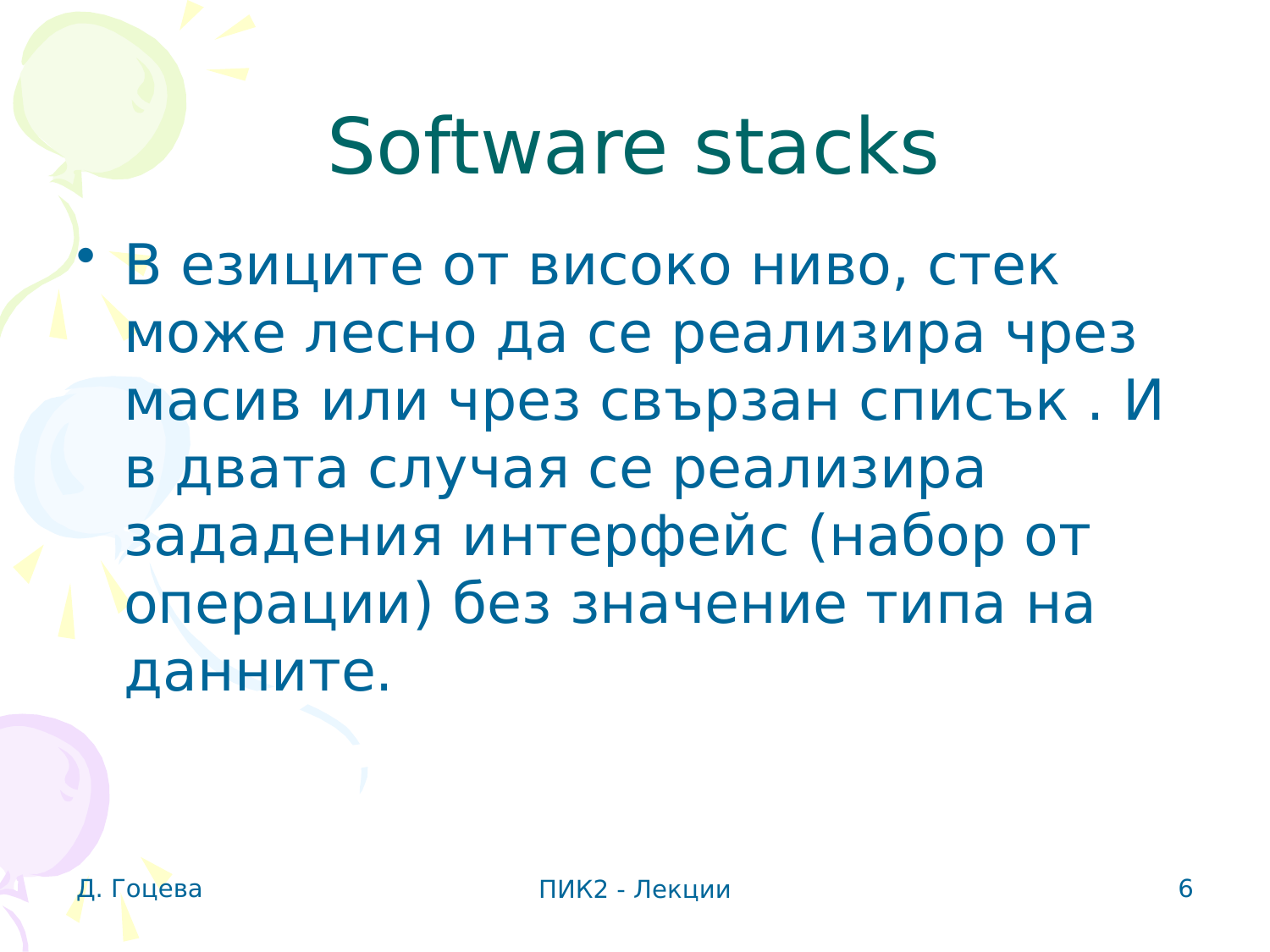

# Software stacks
В езиците от високо ниво, стек може лесно да се реализира чрез масив или чрез свързан списък . И в двата случая се реализира зададения интерфейс (набор от операции) без значение типа на данните.
Д. Гоцева
6
ПИК2 - Лекции